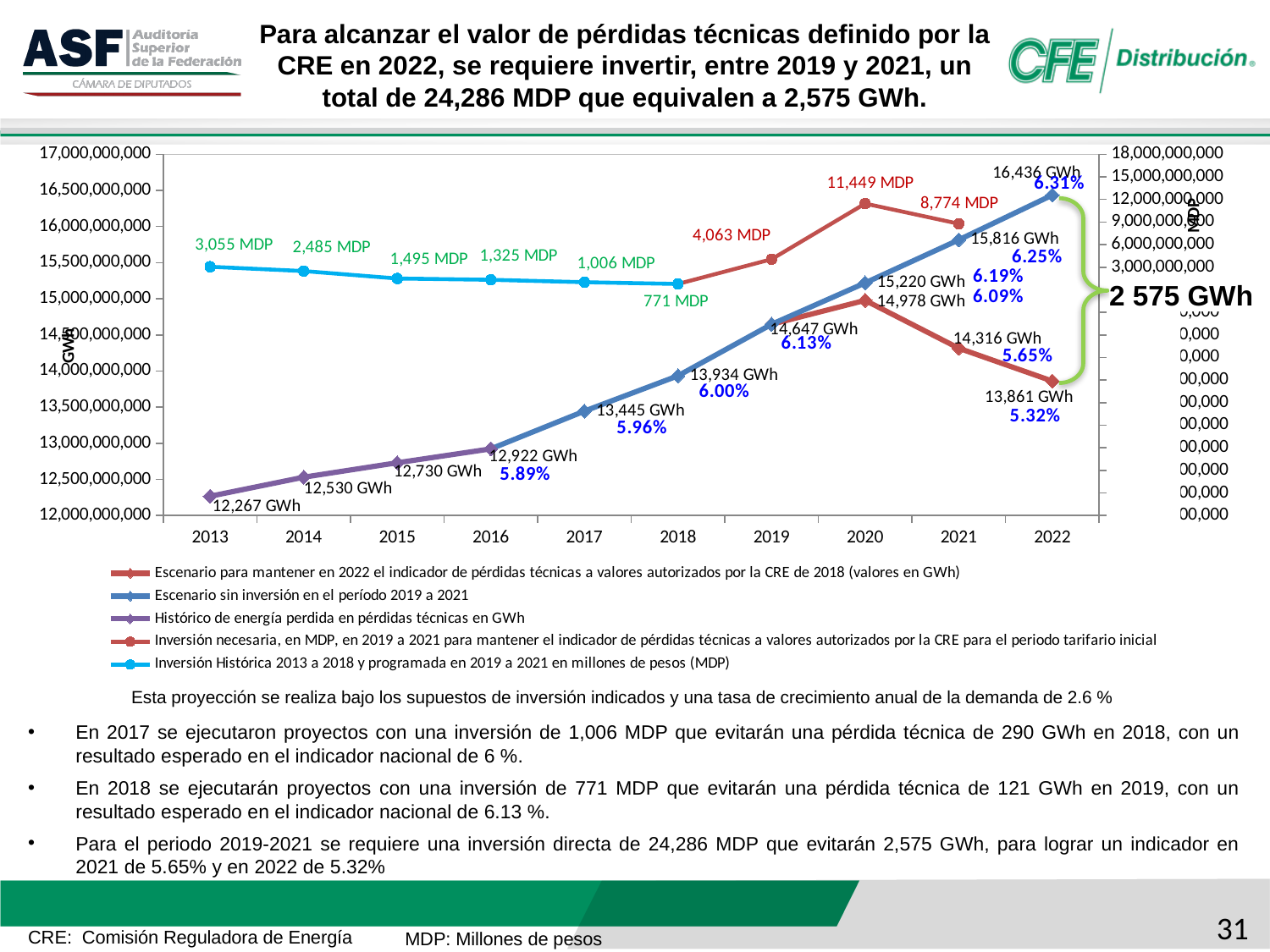

# Para alcanzar el valor de pérdidas técnicas definido por la CRE en 2022, se requiere invertir, entre 2019 y 2021, un total de 24,286 MDP que equivalen a 2,575 GWh.

[unsupported chart]

2 575 GWh
Esta proyección se realiza bajo los supuestos de inversión indicados y una tasa de crecimiento anual de la demanda de 2.6 %
En 2017 se ejecutaron proyectos con una inversión de 1,006 MDP que evitarán una pérdida técnica de 290 GWh en 2018, con un resultado esperado en el indicador nacional de 6 %.
En 2018 se ejecutarán proyectos con una inversión de 771 MDP que evitarán una pérdida técnica de 121 GWh en 2019, con un resultado esperado en el indicador nacional de 6.13 %.
Para el periodo 2019-2021 se requiere una inversión directa de 24,286 MDP que evitarán 2,575 GWh, para lograr un indicador en 2021 de 5.65% y en 2022 de 5.32%
31
CRE:  Comisión Reguladora de Energía
MDP: Millones de pesos